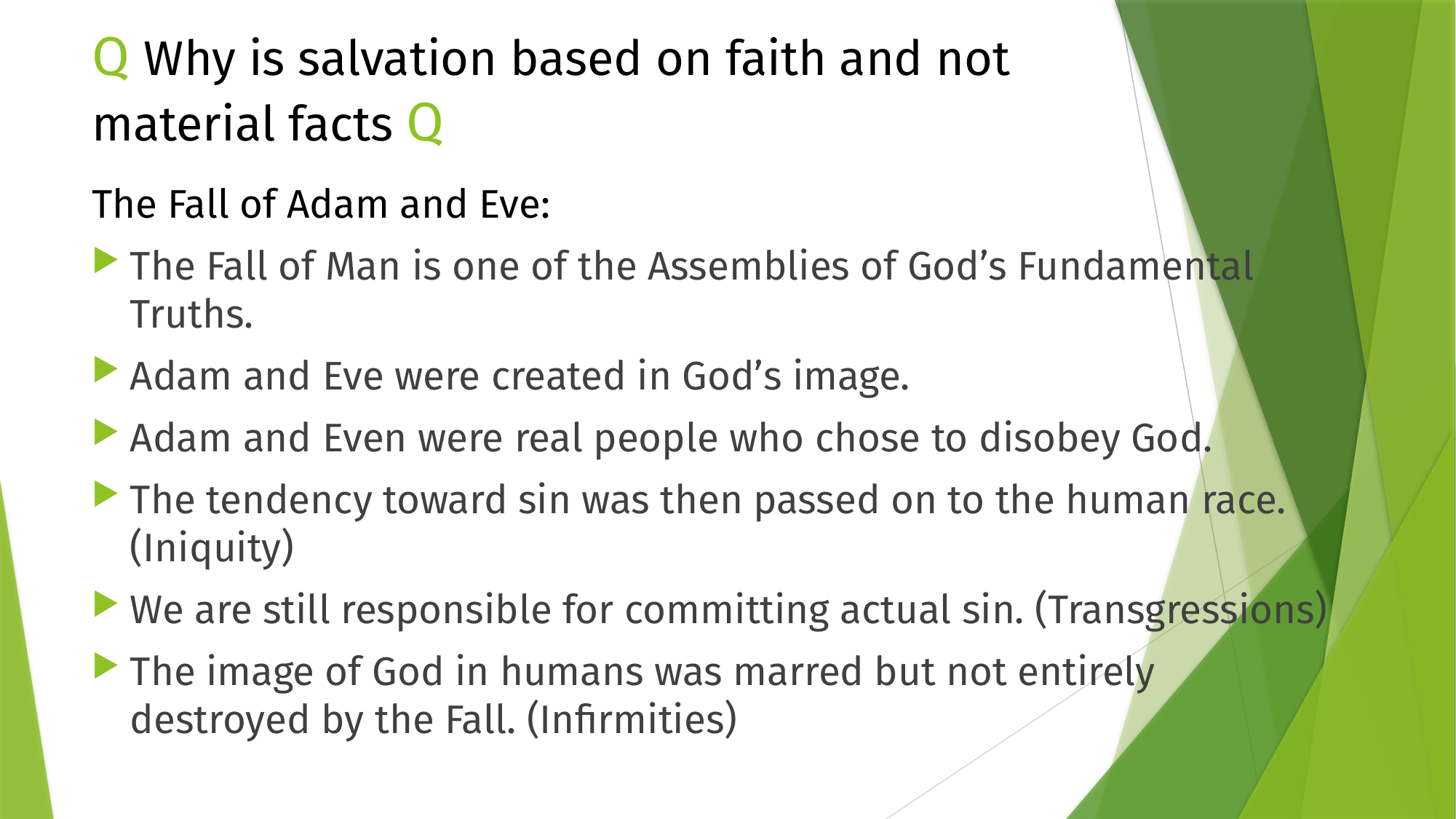

# Q Why is salvation based on faith and not material facts Q
The Fall of Adam and Eve:
The Fall of Man is one of the Assemblies of God’s Fundamental Truths.
Adam and Eve were created in God’s image.
Adam and Even were real people who chose to disobey God.
The tendency toward sin was then passed on to the human race. (Iniquity)
We are still responsible for committing actual sin. (Transgressions)
The image of God in humans was marred but not entirely destroyed by the Fall. (Infirmities)